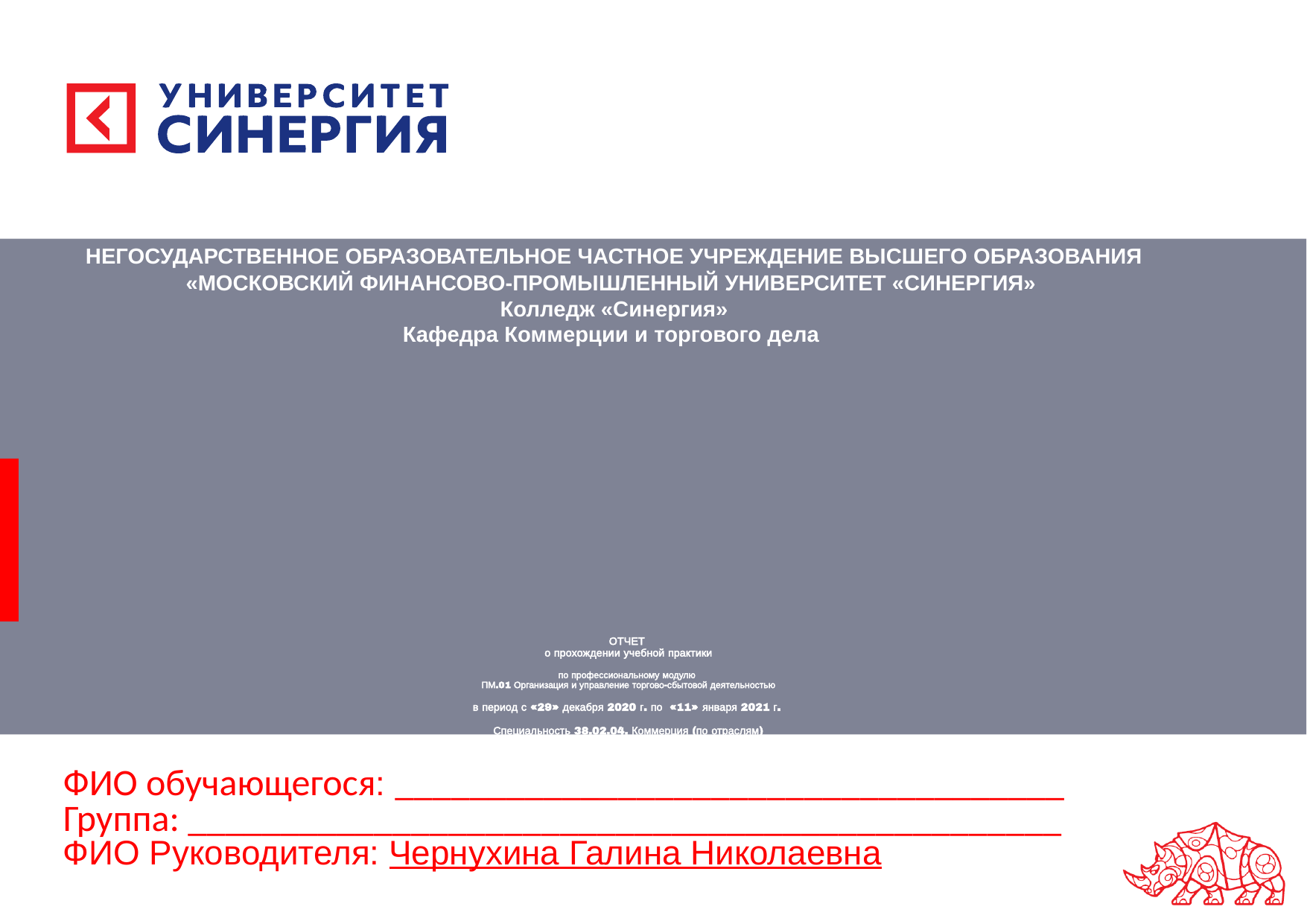

НЕГОСУДАРСТВЕННОЕ ОБРАЗОВАТЕЛЬНОЕ ЧАСТНОЕ УЧРЕЖДЕНИЕ ВЫСШЕГО ОБРАЗОВАНИЯ
«МОСКОВСКИЙ ФИНАНСОВО-ПРОМЫШЛЕННЫЙ УНИВЕРСИТЕТ «СИНЕРГИЯ»
Колледж «Синергия»
Кафедра Коммерции и торгового дела
# ОТЧЕТ о прохождении учебной практики по профессиональному модулю ПМ.01 Организация и управление торгово-сбытовой деятельностью в период с «29» декабря 2020 г. по  «11» января 2021 г. Специальность 38.02.04. Коммерция (по отраслям)

ФИО обучающегося: ____________________________________
Группа: _______________________________________________
ФИО Руководителя: Чернухина Галина Николаевна